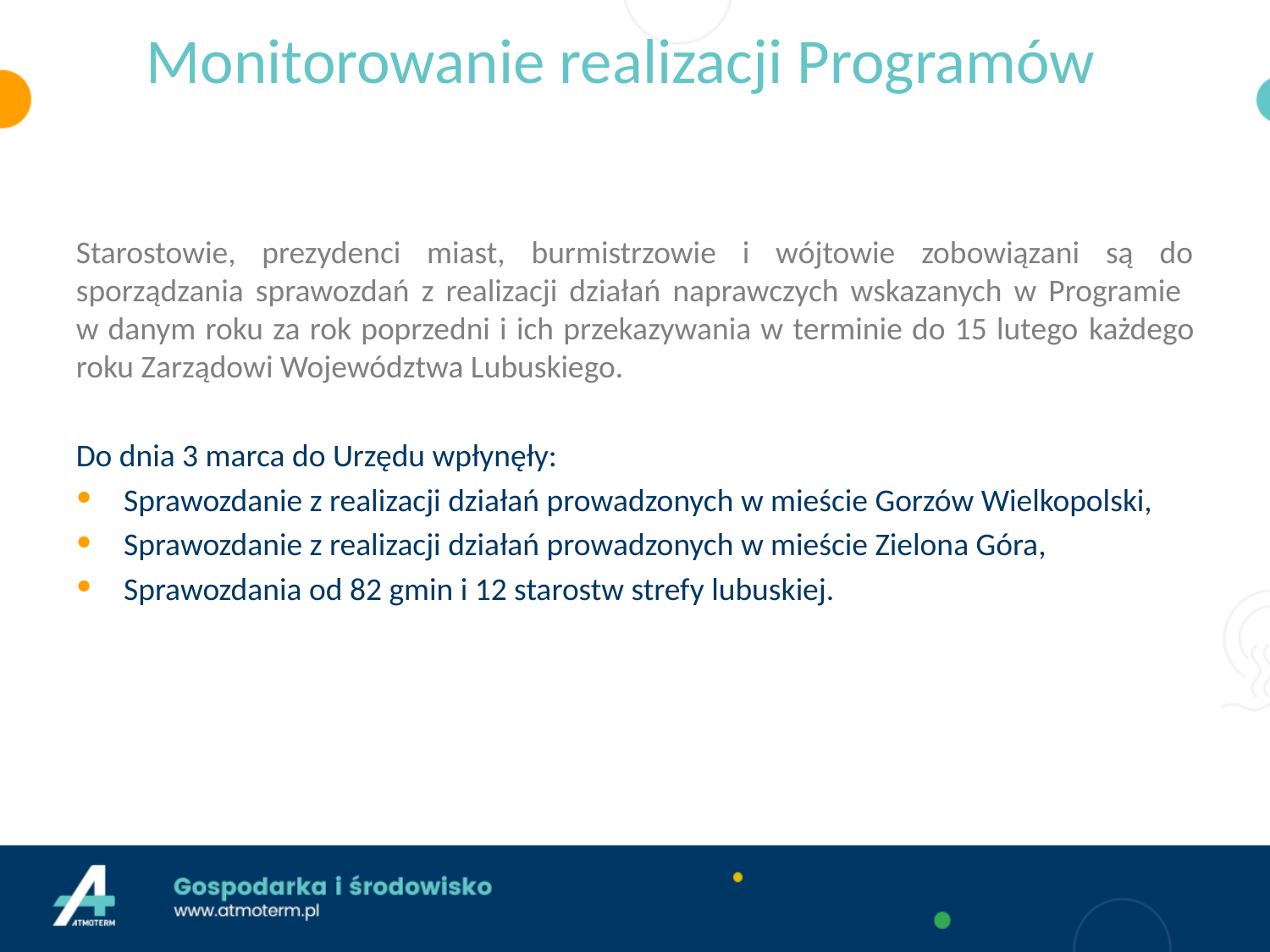

# Monitorowanie realizacji Programów
Starostowie, prezydenci miast, burmistrzowie i wójtowie zobowiązani są do sporządzania sprawozdań z realizacji działań naprawczych wskazanych w Programie
w danym roku za rok poprzedni i ich przekazywania w terminie do 15 lutego każdego roku Zarządowi Województwa Lubuskiego.

Do dnia 3 marca do Urzędu wpłynęły:
Sprawozdanie z realizacji działań prowadzonych w mieście Gorzów Wielkopolski,
Sprawozdanie z realizacji działań prowadzonych w mieście Zielona Góra,
Sprawozdania od 82 gmin i 12 starostw strefy lubuskiej.